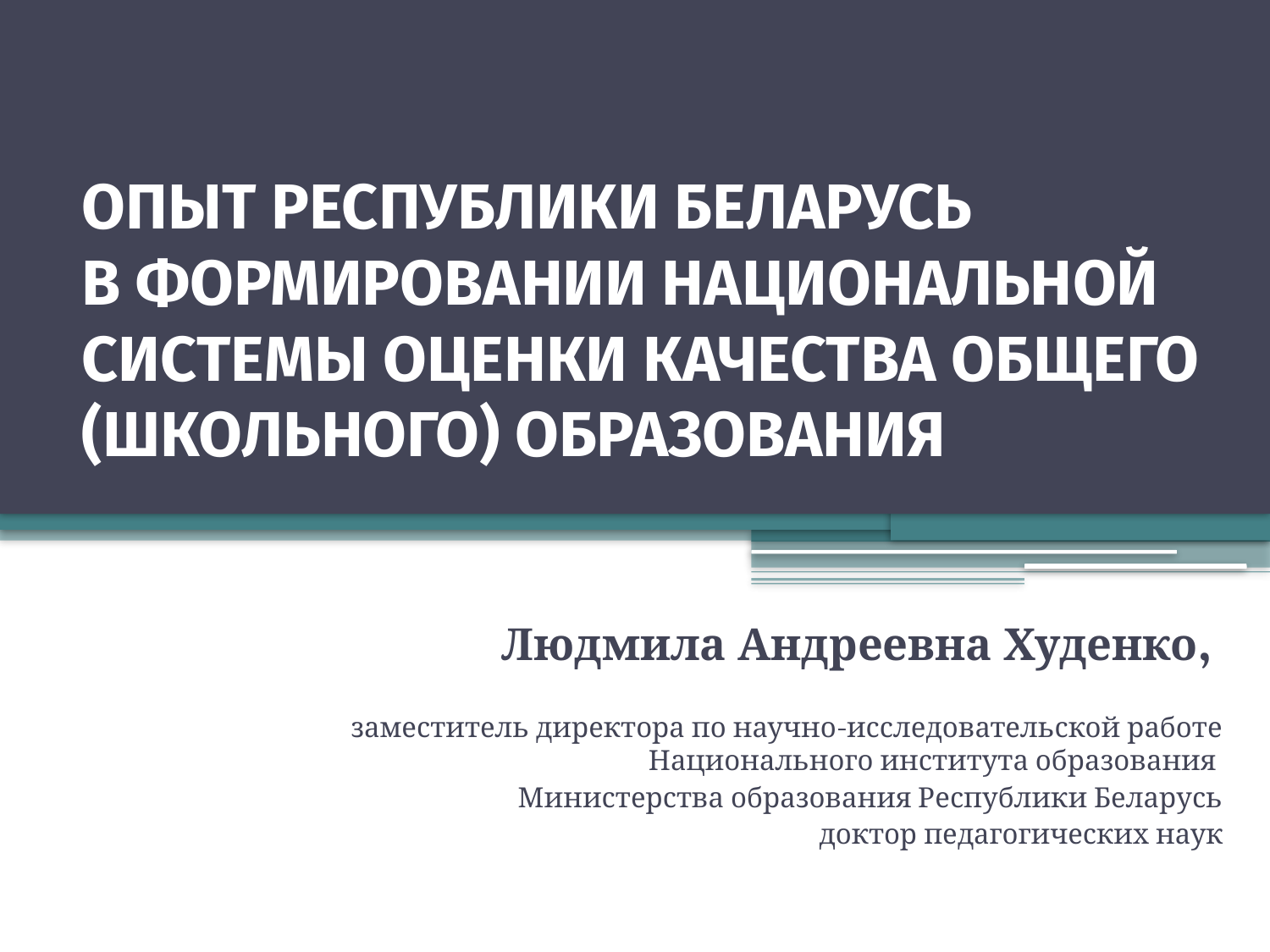

# ОПЫТ РЕСПУБЛИКИ БЕЛАРУСЬ В ФОРМИРОВАНИИ НАЦИОНАЛЬНОЙ СИСТЕМЫ ОЦЕНКИ КАЧЕСТВА ОБЩЕГО (ШКОЛЬНОГО) ОБРАЗОВАНИЯ
Людмила Андреевна Худенко,

заместитель директора по научно-исследовательской работе Национального института образования
Министерства образования Республики Беларусь
доктор педагогических наук